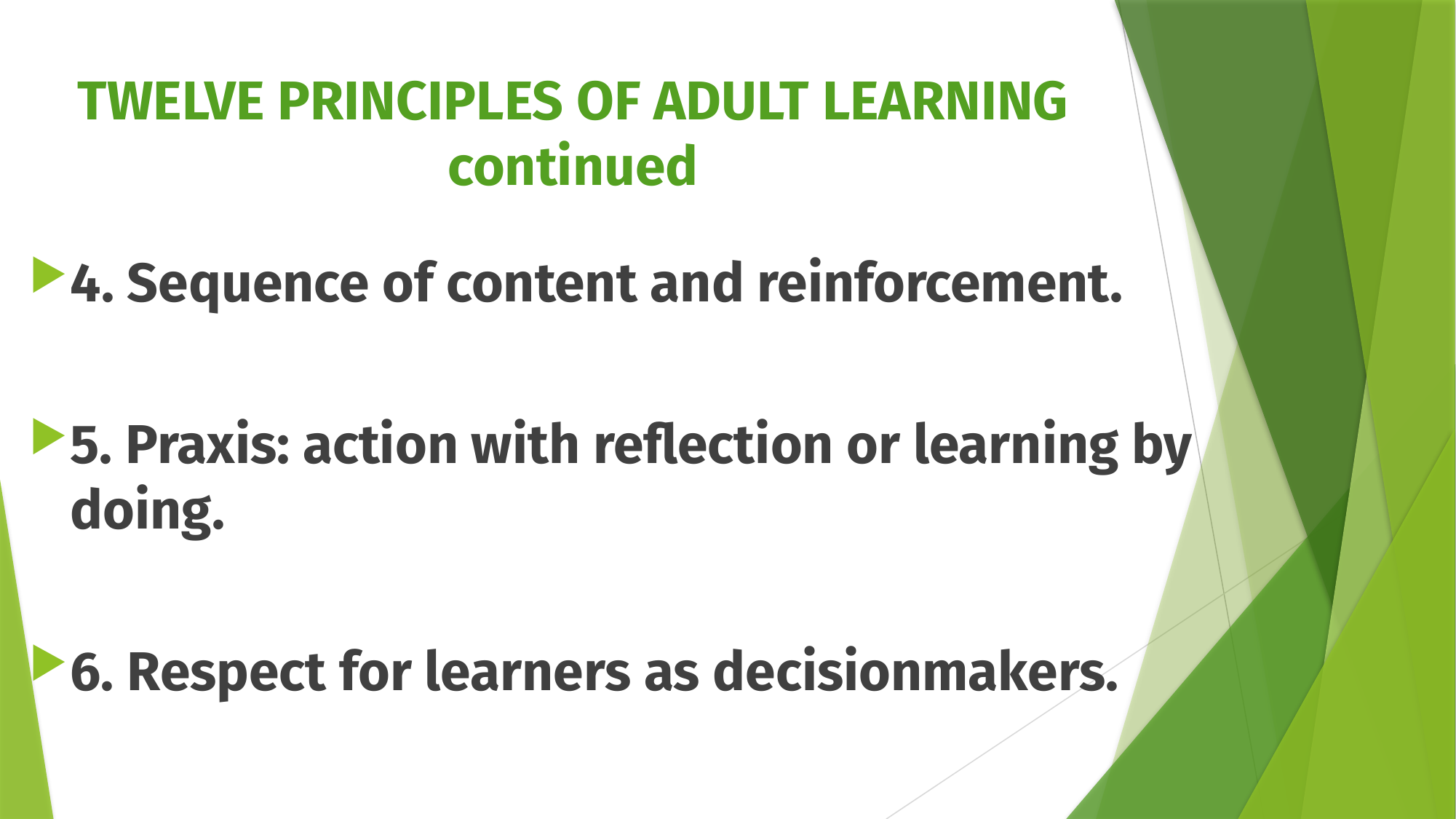

# TWELVE PRINCIPLES OF ADULT LEARNING continued
4. Sequence of content and reinforcement.

5. Praxis: action with reflection or learning by doing.

6. Respect for learners as decisionmakers.